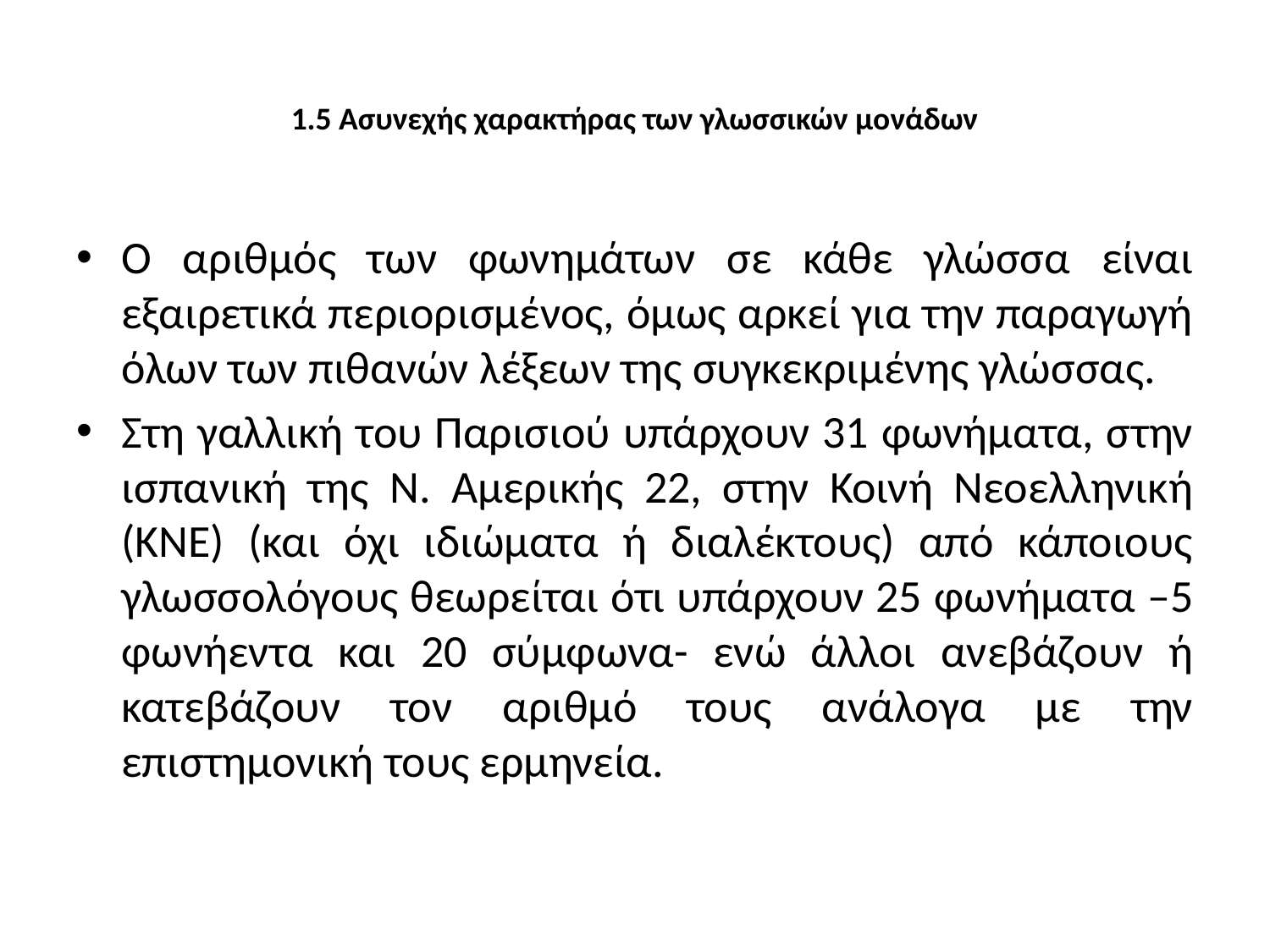

# 1.5 Ασυνεχής χαρακτήρας των γλωσσικών μονάδων
Ο αριθμός των φωνημάτων σε κάθε γλώσσα είναι εξαιρετικά περιορισμένος, όμως αρκεί για την παραγωγή όλων των πιθανών λέξεων της συγκεκριμένης γλώσσας.
Στη γαλλική του Παρισιού υπάρχουν 31 φωνήματα, στην ισπανική της Ν. Αμερικής 22, στην Κοινή Νεοελληνική (ΚΝΕ) (και όχι ιδιώματα ή διαλέκτους) από κάποιους γλωσσολόγους θεωρείται ότι υπάρχουν 25 φωνήματα –5 φωνήεντα και 20 σύμφωνα- ενώ άλλοι ανεβάζουν ή κατεβάζουν τον αριθμό τους ανάλογα με την επιστημονική τους ερμηνεία.